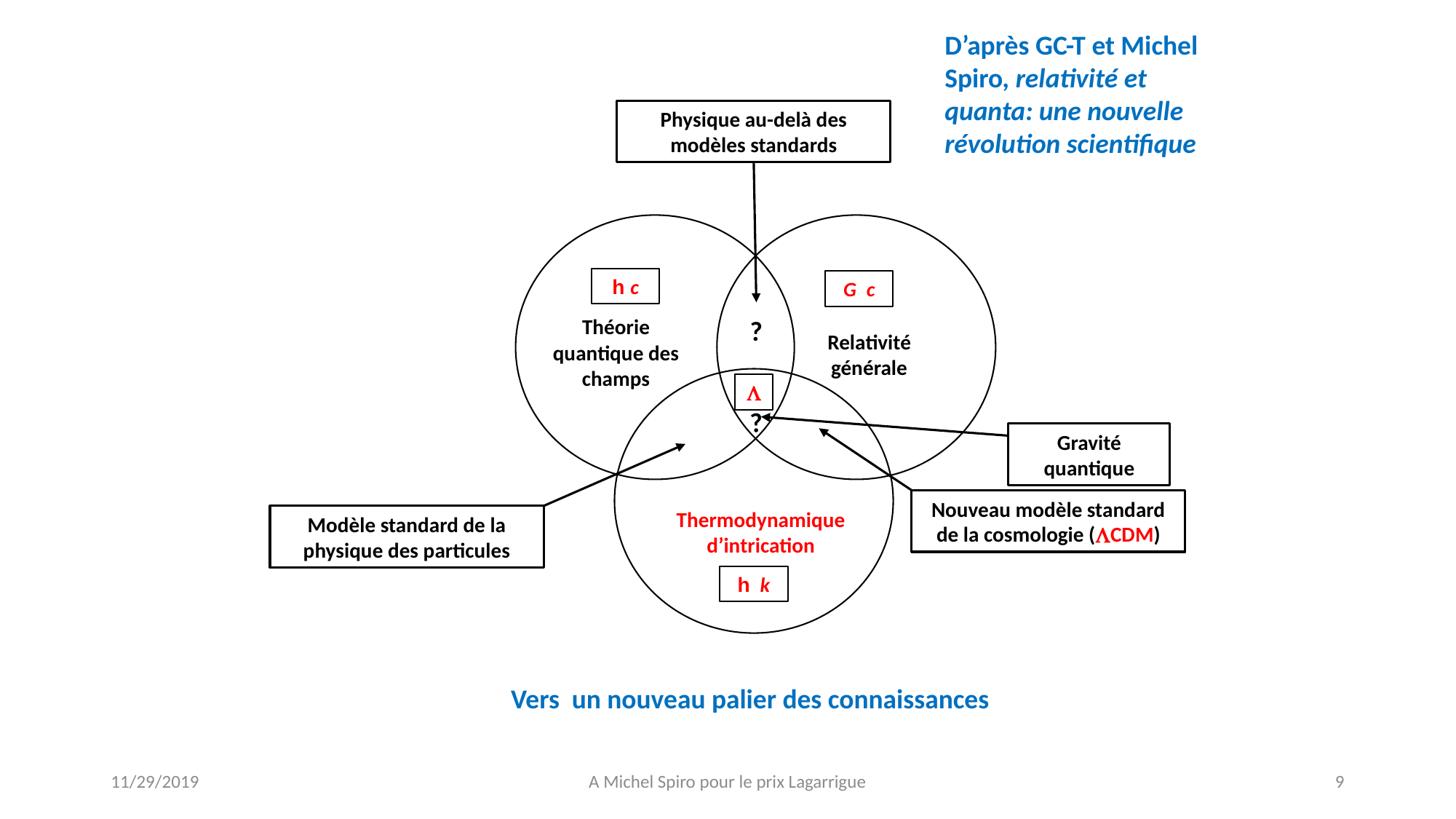

D’après GC-T et Michel Spiro, relativité et quanta: une nouvelle révolution scientifique
Physique au-delà des modèles standards

h c
G  c
Théorie quantique des champs
?
Relativité générale

Λ
?
Gravité quantique
Nouveau modèle standard de la cosmologie (ΛCDM)
Thermodynamique d’intrication
Modèle standard de la physique des particules
h  k
Vers  un nouveau palier des connaissances
11/29/2019
A Michel Spiro pour le prix Lagarrigue
9